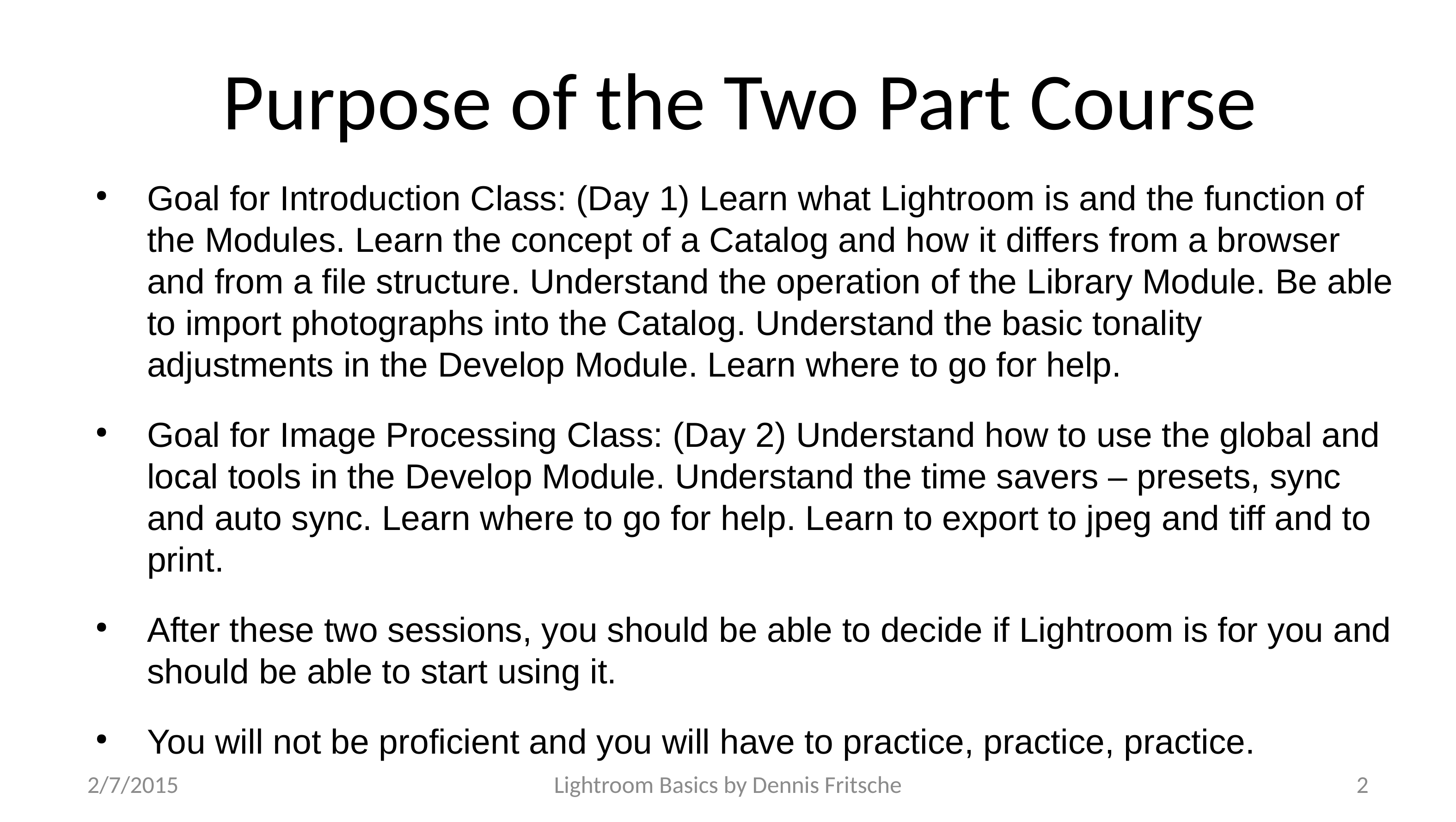

Purpose of the Two Part Course
Goal for Introduction Class: (Day 1) Learn what Lightroom is and the function of the Modules. Learn the concept of a Catalog and how it differs from a browser and from a file structure. Understand the operation of the Library Module. Be able to import photographs into the Catalog. Understand the basic tonality adjustments in the Develop Module. Learn where to go for help.
Goal for Image Processing Class: (Day 2) Understand how to use the global and local tools in the Develop Module. Understand the time savers – presets, sync and auto sync. Learn where to go for help. Learn to export to jpeg and tiff and to print.
After these two sessions, you should be able to decide if Lightroom is for you and should be able to start using it.
You will not be proficient and you will have to practice, practice, practice.
2/7/2015
Lightroom Basics by Dennis Fritsche
2